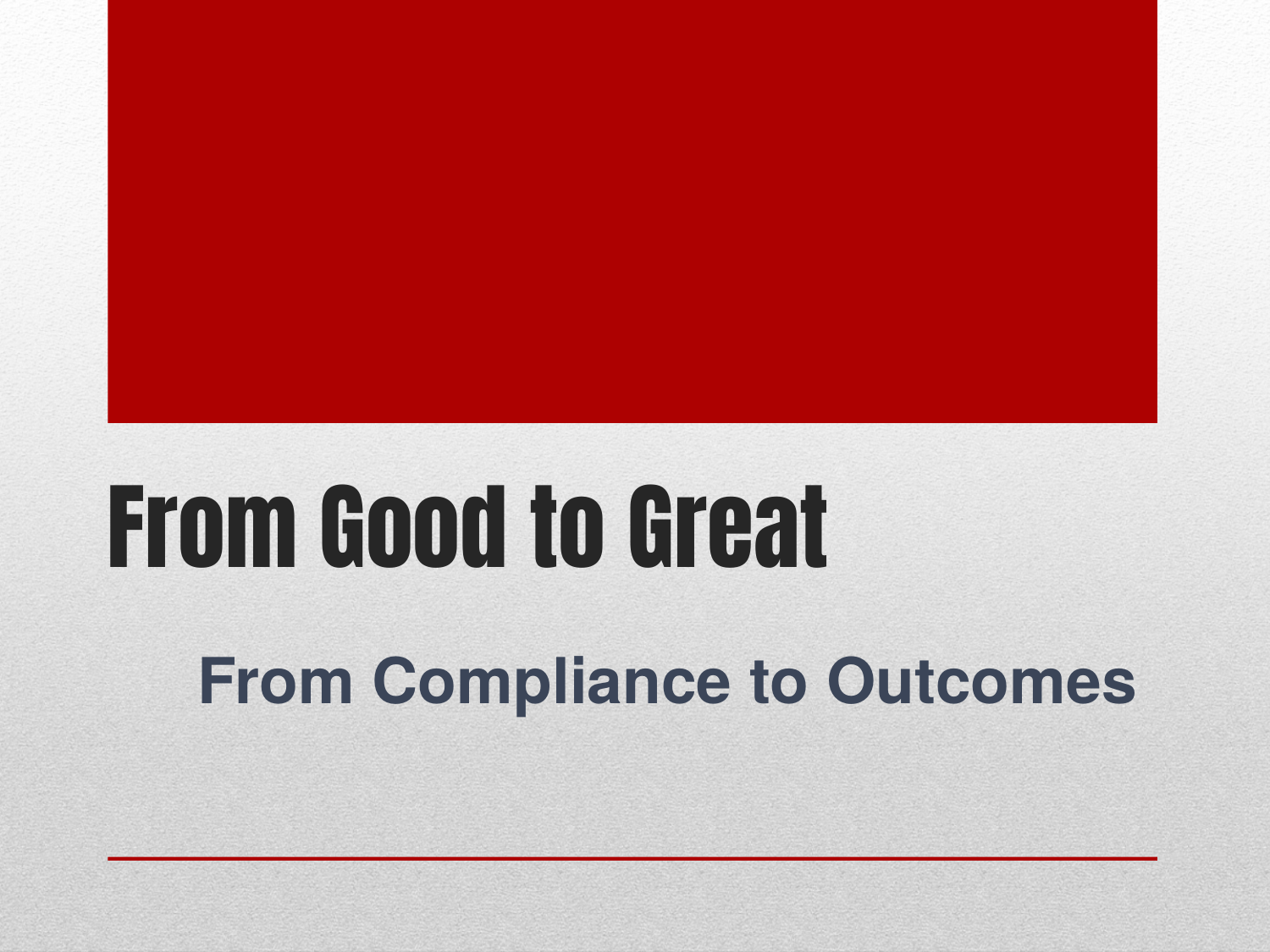

# From Good to Great
From Compliance to Outcomes